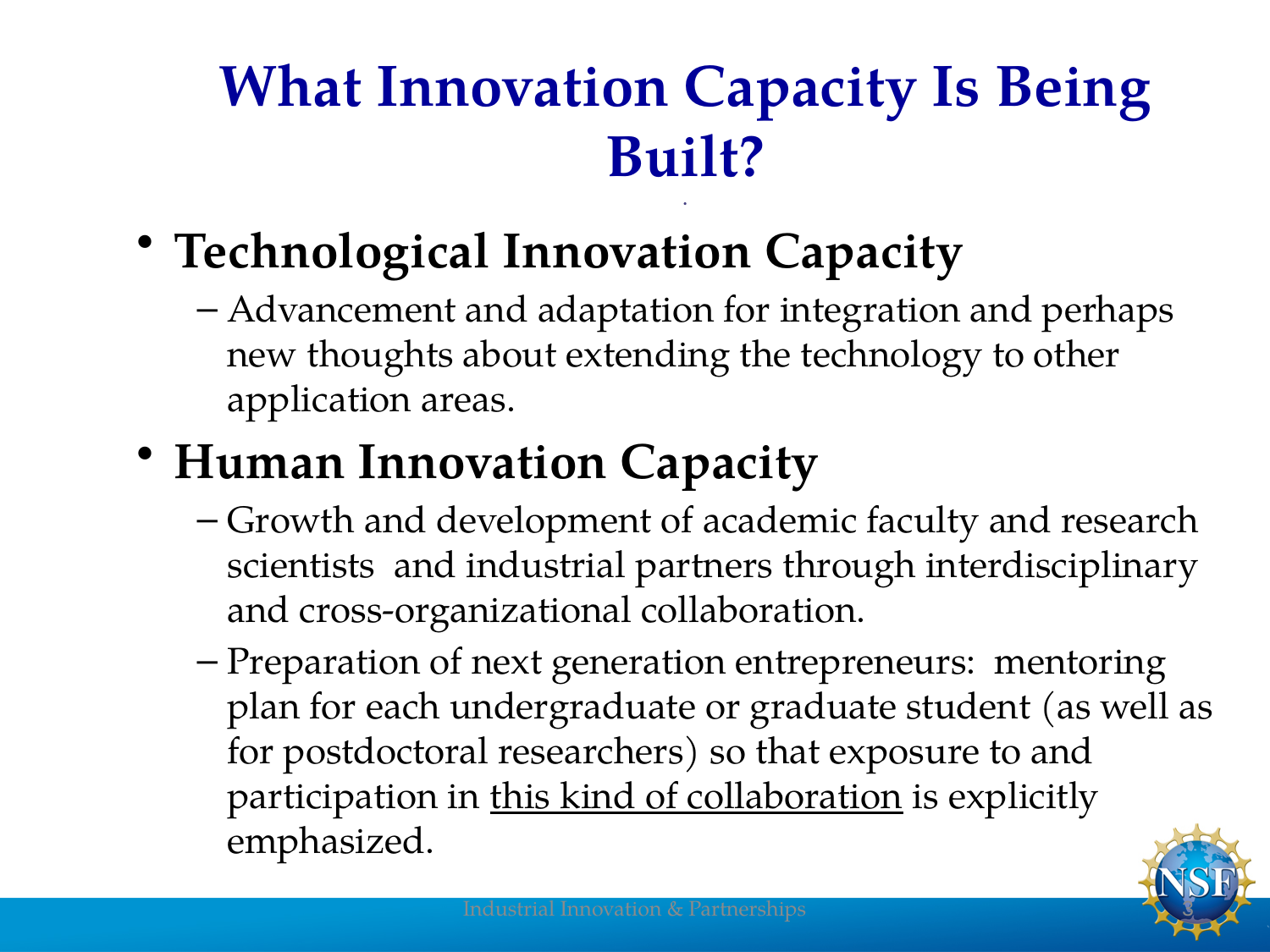

# What Innovation Capacity Is Being Built? .
Technological Innovation Capacity
Advancement and adaptation for integration and perhaps new thoughts about extending the technology to other application areas.
Human Innovation Capacity
Growth and development of academic faculty and research scientists  and industrial partners through interdisciplinary and cross-organizational collaboration.
Preparation of next generation entrepreneurs:  mentoring plan for each undergraduate or graduate student (as well as for postdoctoral researchers) so that exposure to and participation in this kind of collaboration is explicitly emphasized.

Industrial Innovation & Partnerships
3